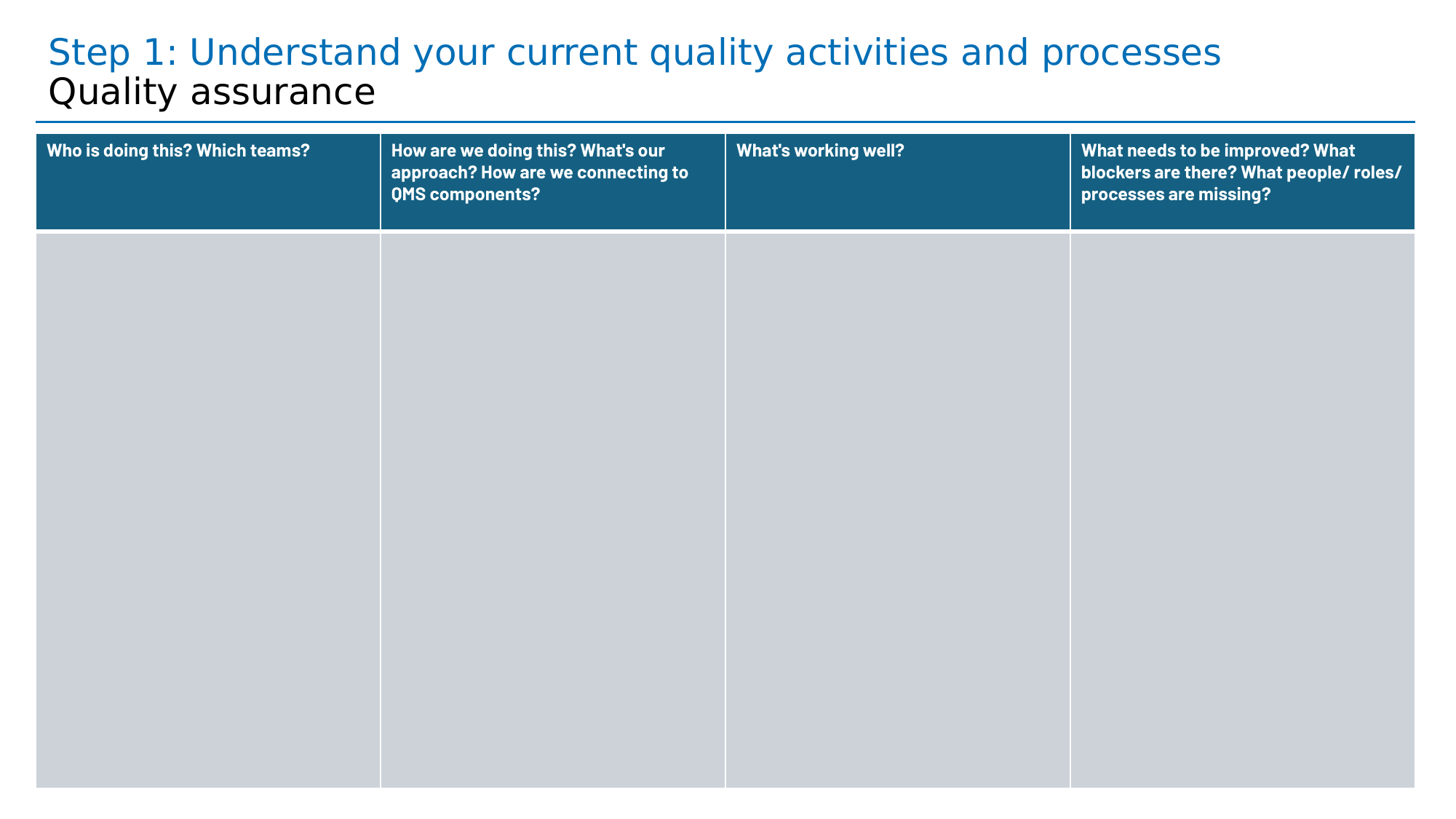

# Step 1: Understand your current quality activities and processes Quality assurance
| Who is doing this? Which teams? | How are we doing this? What's our approach? How are we connecting to QMS components? | What's working well? | What needs to be improved? What blockers are there? What people/ roles/ processes are missing? |
| --- | --- | --- | --- |
|  |  |  |  |